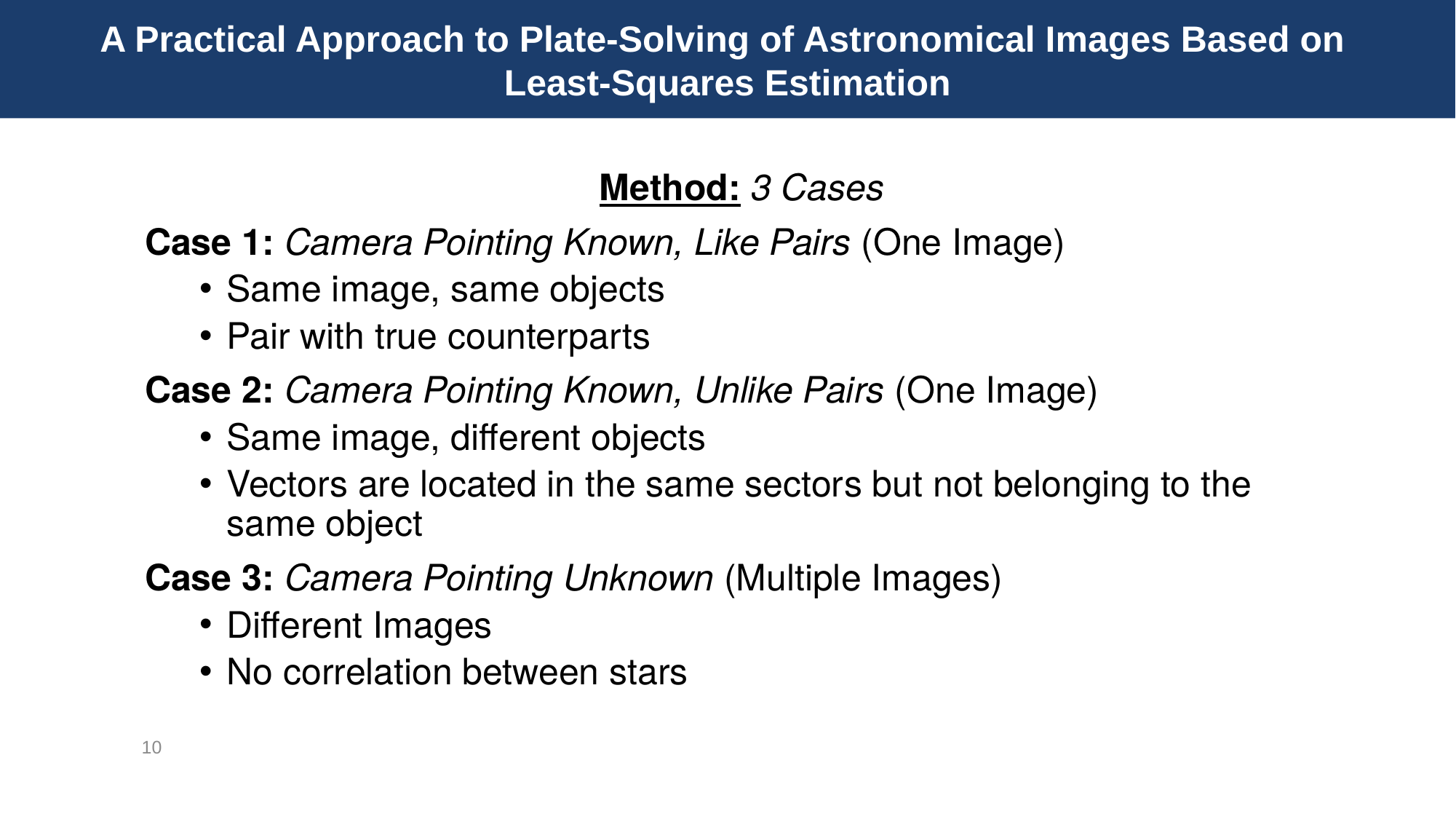

A Practical Approach to Plate-Solving of Astronomical Images Based on
Least-Squares Estimation
Method: 3 Cases
Case 1: Camera Pointing Known, Like Pairs (One Image)
Same image, same objects
Pair with true counterparts
Case 2: Camera Pointing Known, Unlike Pairs (One Image)
Same image, different objects
Vectors are located in the same sectors but not belonging to the same object
Case 3: Camera Pointing Unknown (Multiple Images)
Different Images
No correlation between stars

10